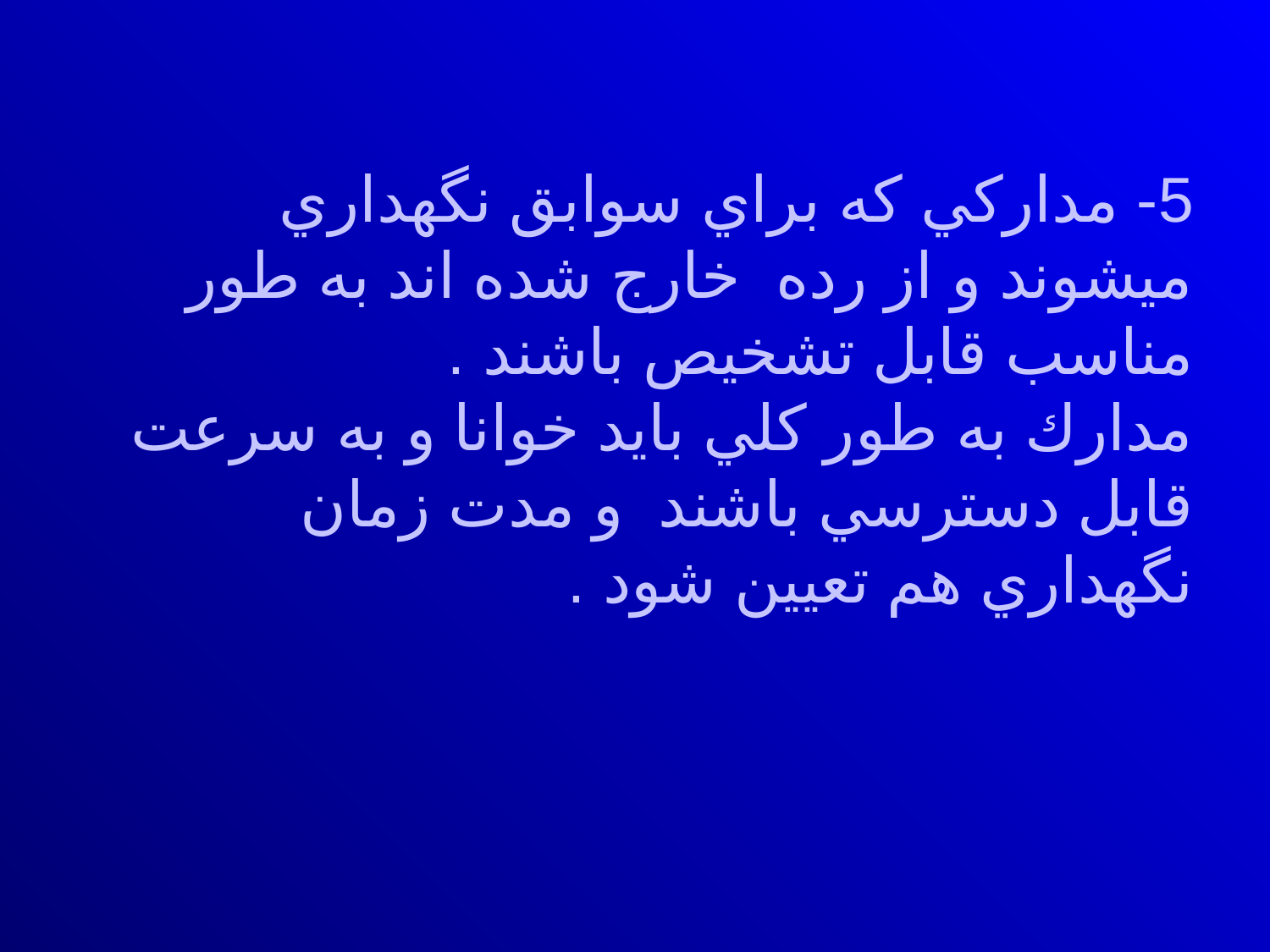

# 5- مداركي كه براي سوابق نگهداري ميشوند و از رده  خارج شده اند به طور مناسب قابل تشخيص باشند . مدارك به طور كلي بايد خوانا و به سرعت قابل دسترسي باشند  و مدت زمان نگهداري هم تعيين شود .